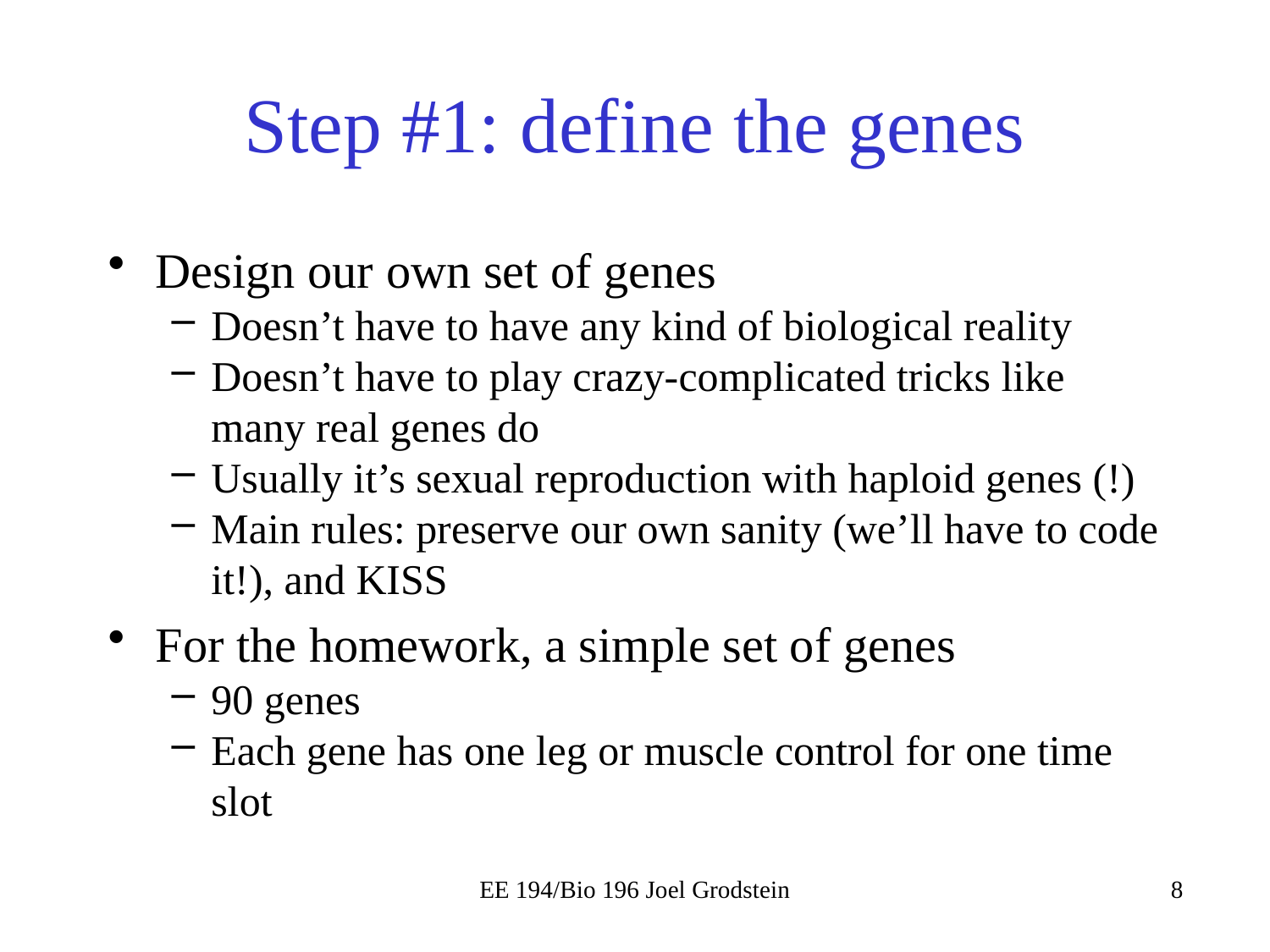

# Step #1: define the genes
Design our own set of genes
Doesn’t have to have any kind of biological reality
Doesn’t have to play crazy-complicated tricks like many real genes do
Usually it’s sexual reproduction with haploid genes (!)
Main rules: preserve our own sanity (we’ll have to code it!), and KISS
For the homework, a simple set of genes
90 genes
Each gene has one leg or muscle control for one time slot
EE 194/Bio 196 Joel Grodstein